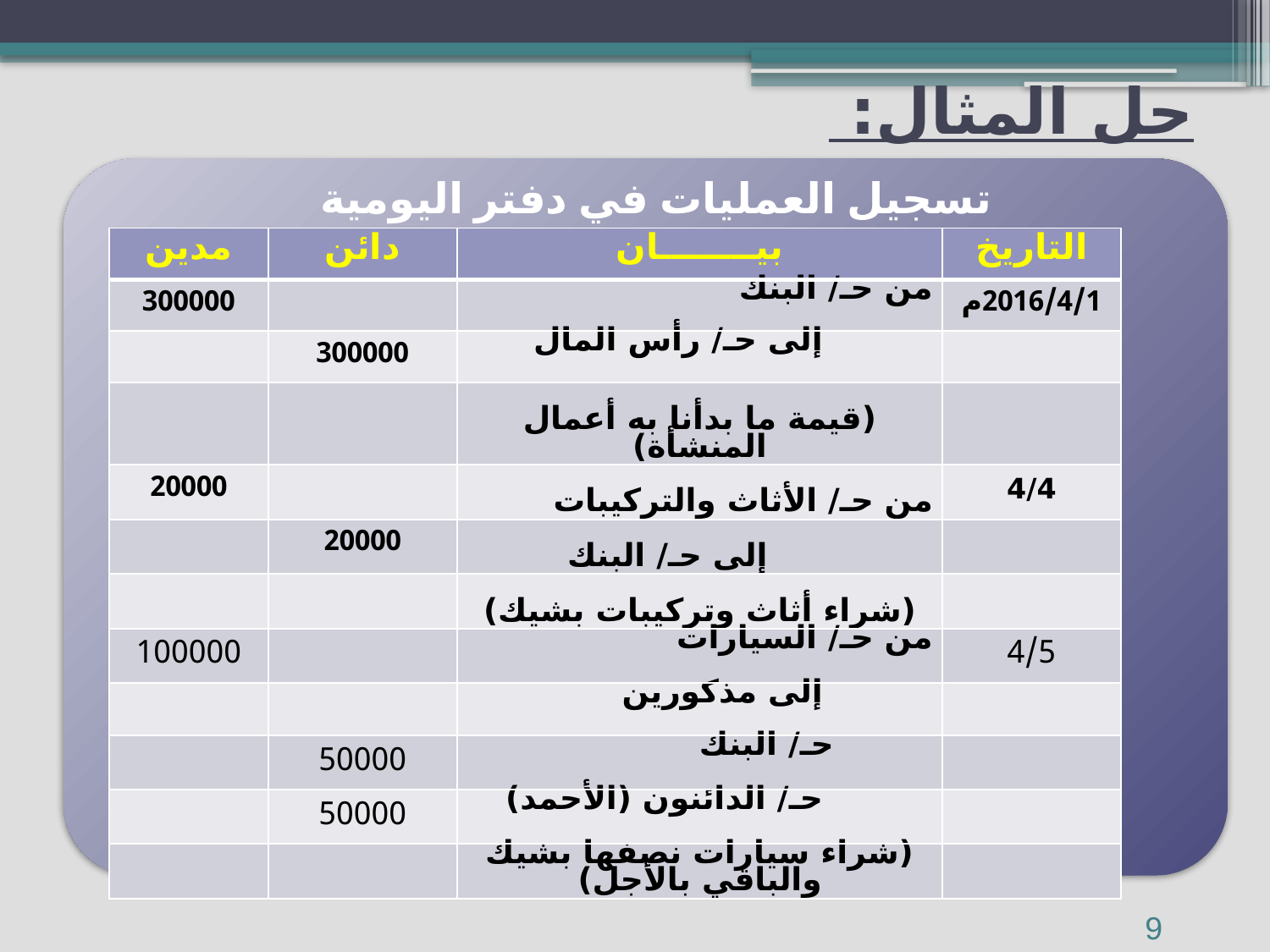

# حل المثال:

تسجيل العمليات في دفتر اليومية

| مدين | دائن | بيــــــــان | التاريخ |
| --- | --- | --- | --- |
| 300000 |  | من حـ/ البنك | 2016/4/1م |
|  | 300000 | إلى حـ/ رأس المال |  |
|  |  | (قيمة ما بدأنا به أعمال المنشأة) |  |
| 20000 |  | من حـ/ الأثاث والتركيبات | 4/4 |
|  | 20000 | إلى حـ/ البنك |  |
|  |  | (شراء أثاث وتركيبات بشيك) |  |
| 100000 |  | من حـ/ السيارات | 4/5 |
|  |  | إلى مذكورين |  |
|  | 50000 | حـ/ البنك |  |
|  | 50000 | حـ/ الدائنون (الأحمد) |  |
|  |  | (شراء سيارات نصفها بشيك والباقي بالأجل) |  |
9